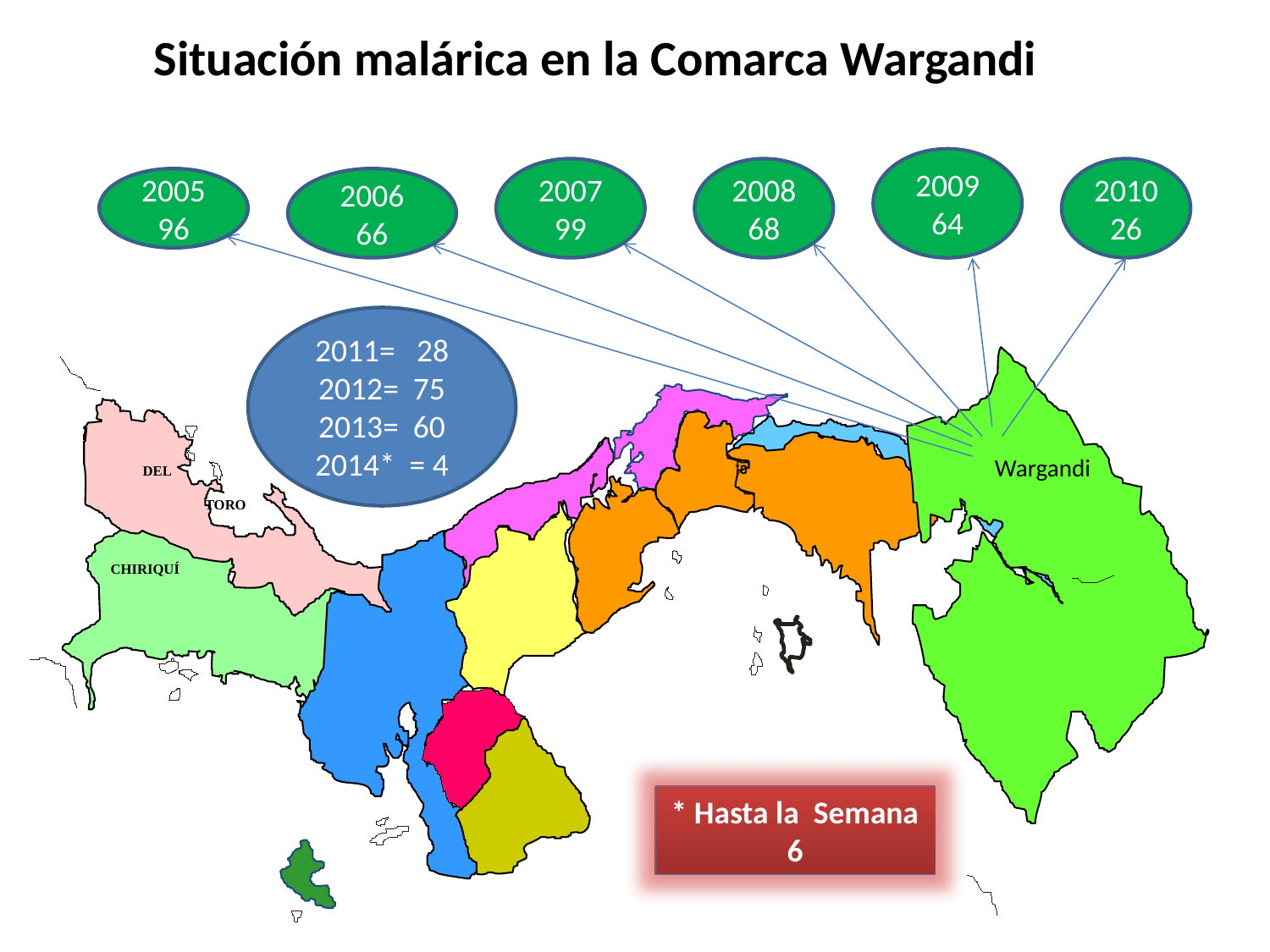

Situación malárica en la Comarca Wargandi
2009
64
2007
99
2008
68
2010
26
200596
2006
66
2011=   28
2012=  75
2013=  60
2014*  = 4

DEL

TORO

CHIRIQUÍ

648

Wargandi
* Hasta la  Semana 6